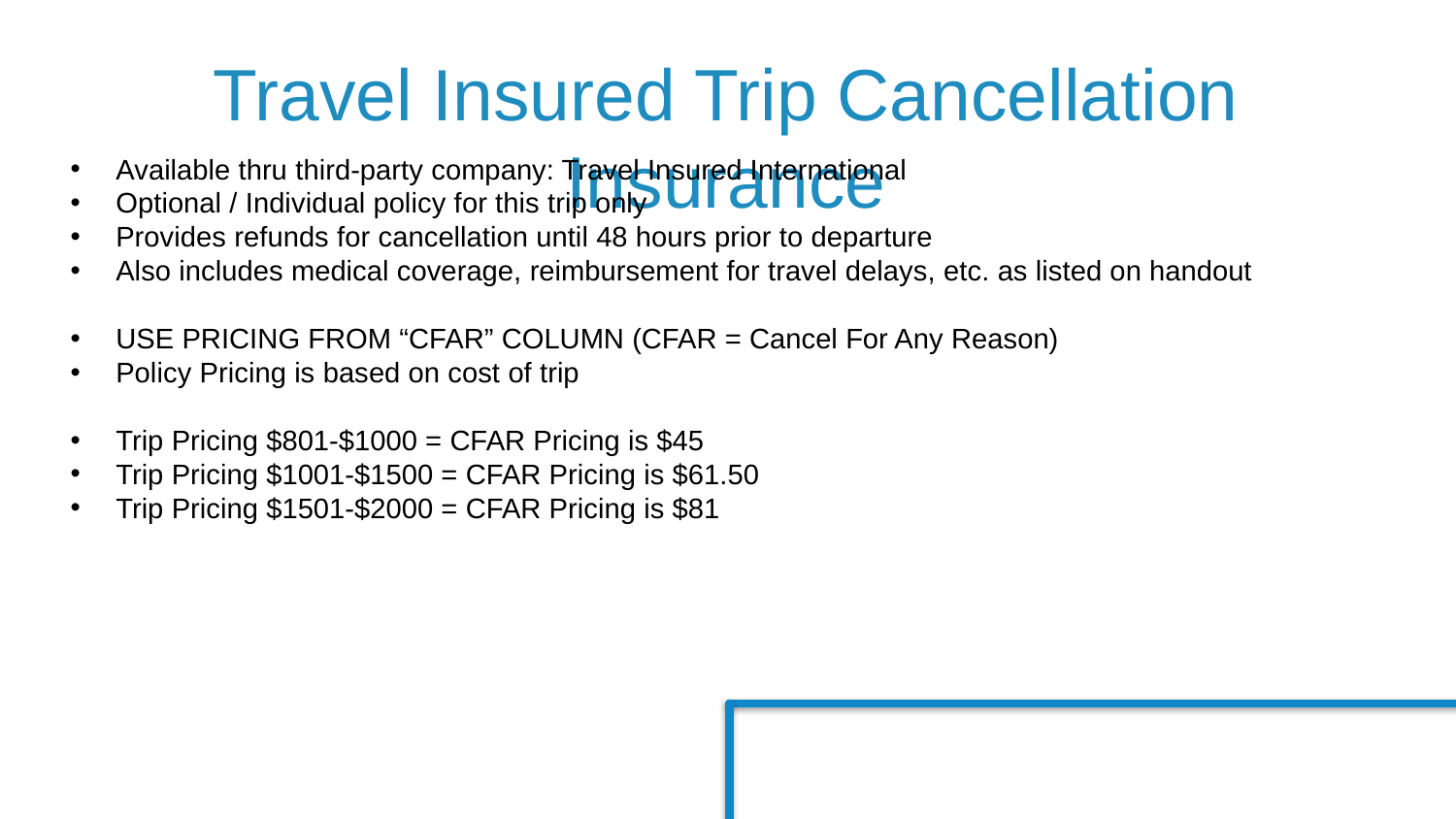

Travel Insured Trip Cancellation Insurance
Available thru third-party company: Travel Insured International
Optional / Individual policy for this trip only
Provides refunds for cancellation until 48 hours prior to departure
Also includes medical coverage, reimbursement for travel delays, etc. as listed on handout
USE PRICING FROM “CFAR” COLUMN (CFAR = Cancel For Any Reason)
Policy Pricing is based on cost of trip

Trip Pricing $801-$1000 = CFAR Pricing is $45
Trip Pricing $1001-$1500 = CFAR Pricing is $61.50
Trip Pricing $1501-$2000 = CFAR Pricing is $81